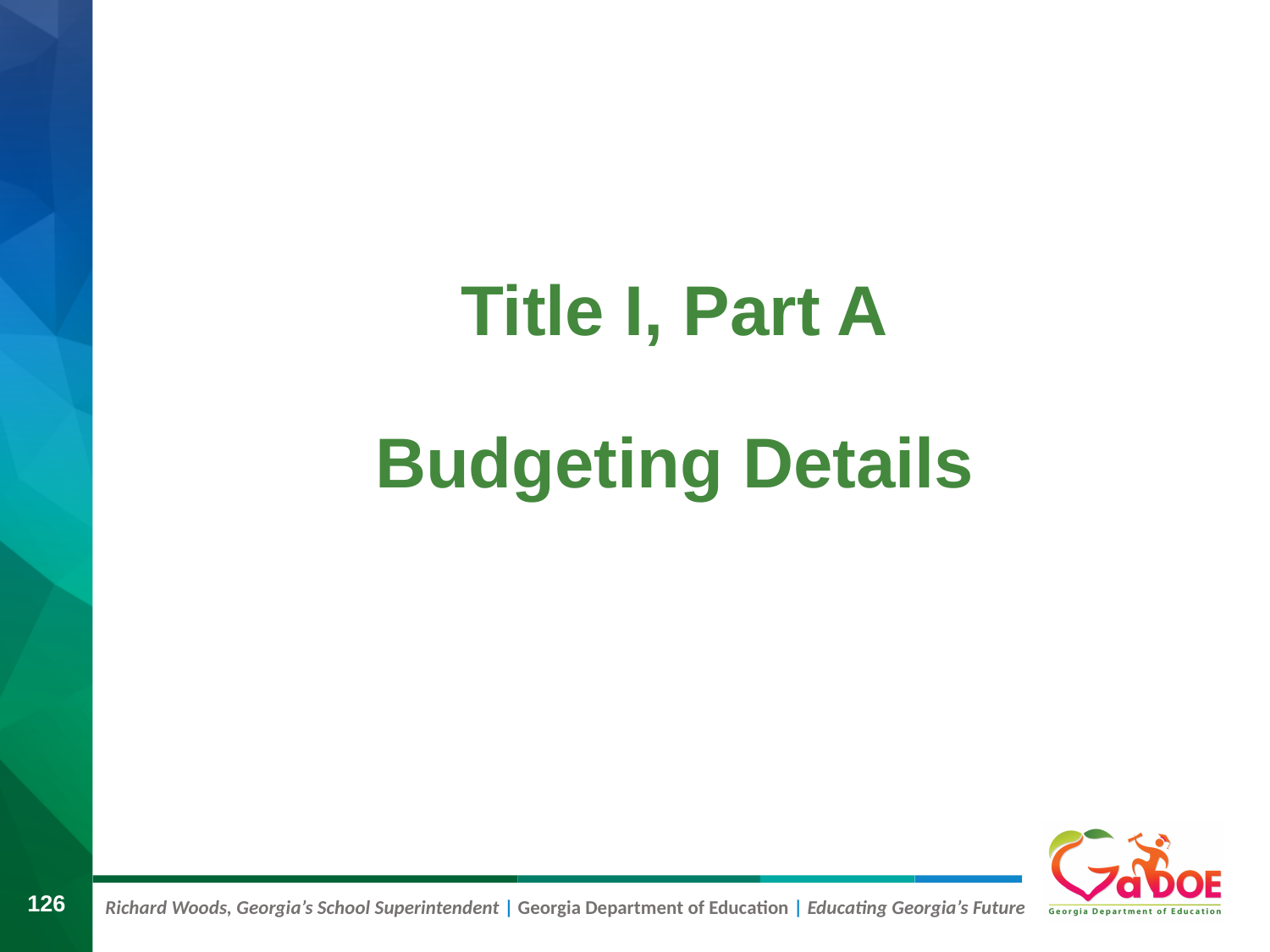

# Title I, Part A Budgeting Details